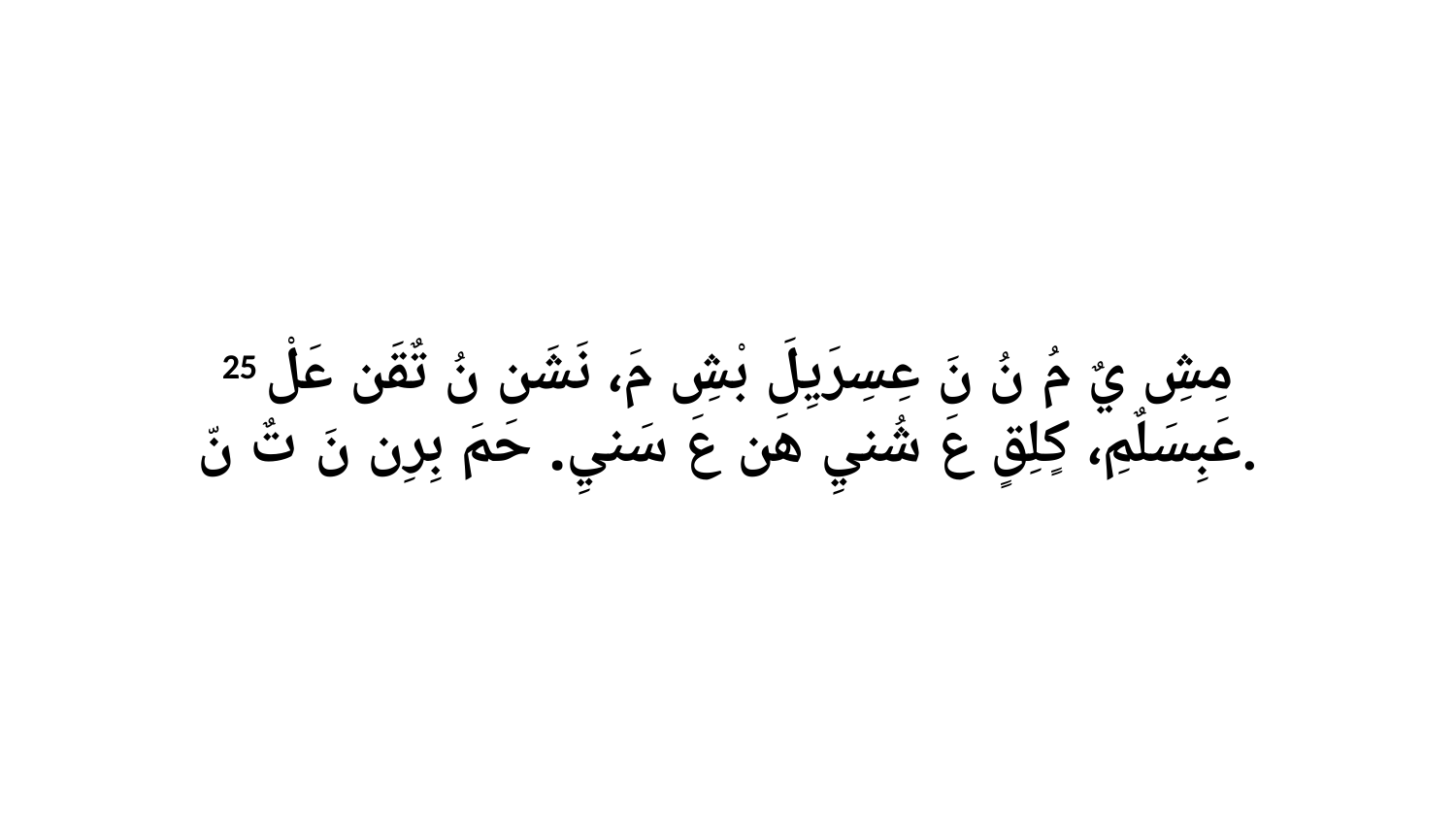

25 مِشِ يٌ مُ نُ نَ عِسِرَيِلَ بْشِ مَ، نَشَن نُ تٌقَن عَلْ عَبِسَلٌمِ، كٍلِقٍ عَ شُنيِ هَن عَ سَنيِ. حَمَ بِرِن نَ تٌ نّ.